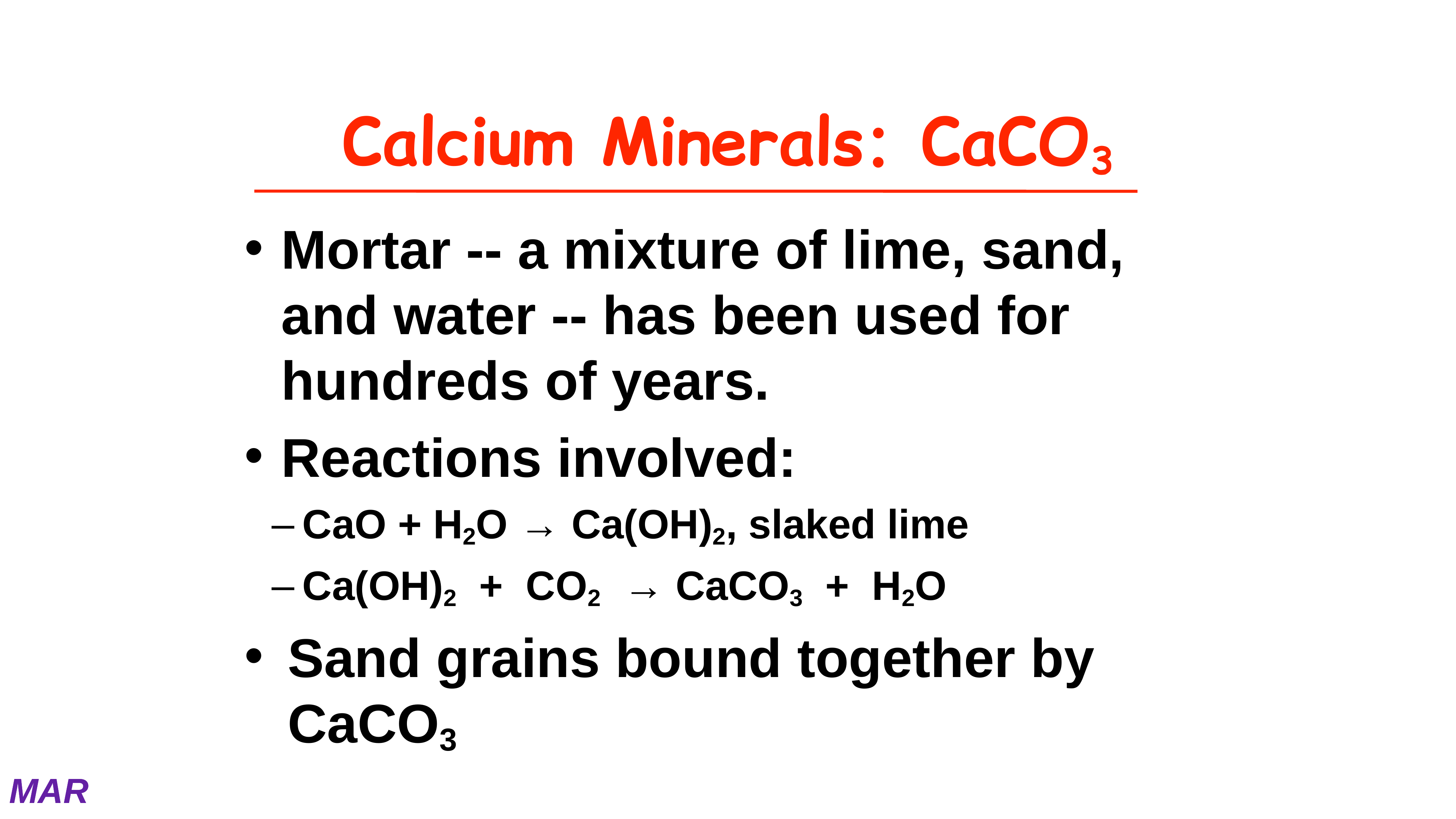

# Calcium Minerals: CaCO3

Mortar -- a mixture of lime, sand, and water -- has been used for hundreds of years.
Reactions involved:
CaO + H2O → Ca(OH)2, slaked lime
Ca(OH)2  +  CO2  → CaCO3  +  H2O
Sand grains bound together by CaCO3
MAR